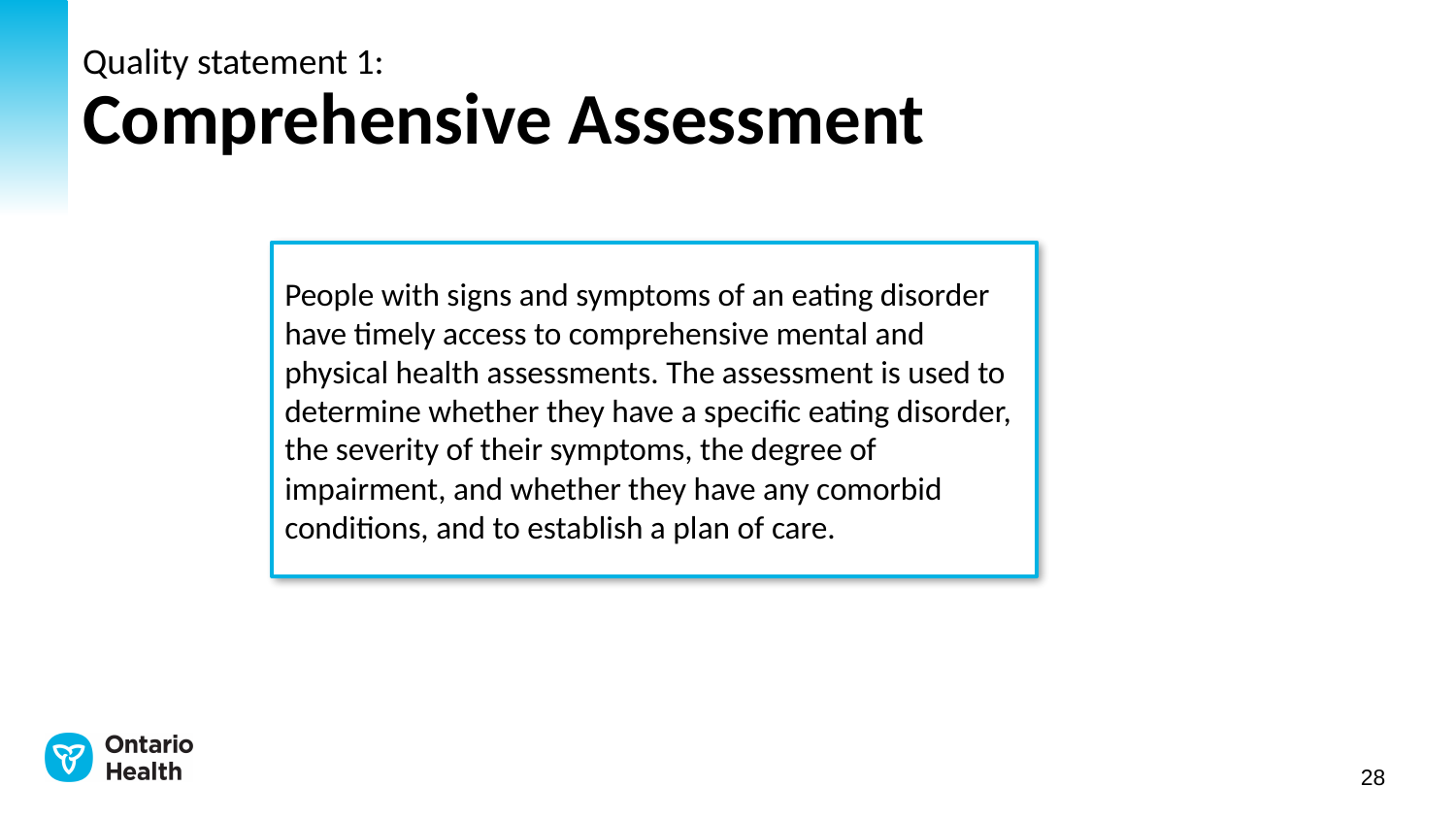

# Quality statement 1: Comprehensive Assessment

People with signs and symptoms of an eating disorder have timely access to comprehensive mental and physical health assessments. The assessment is used to determine whether they have a specific eating disorder, the severity of their symptoms, the degree of impairment, and whether they have any comorbid conditions, and to establish a plan of care.